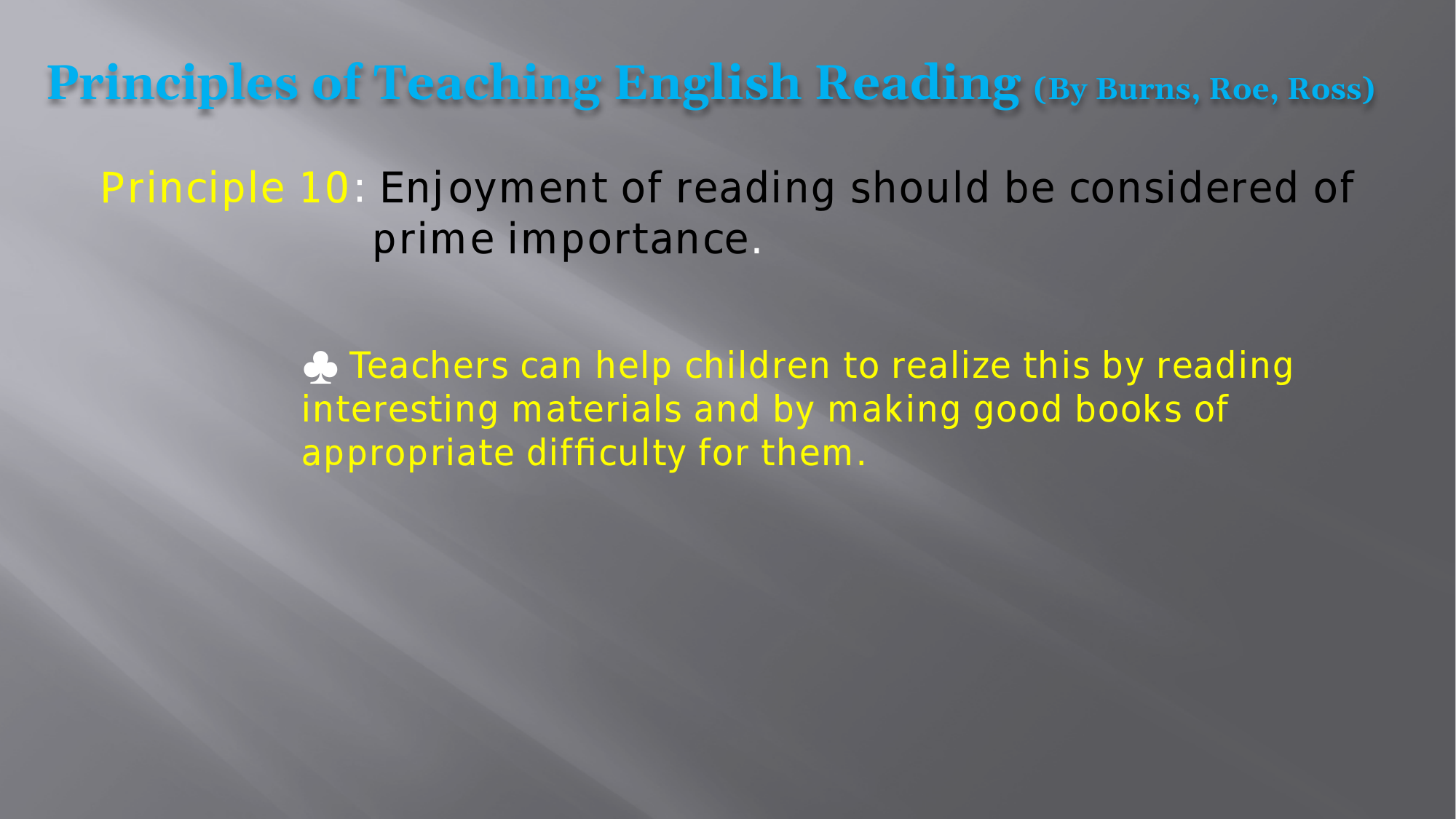

Principles of Teaching English Reading (By Burns, Roe, Ross)
Principle 10: Enjoyment of reading should be considered of
                      prime importance.
♣ Teachers can help children to realize this by reading
interesting materials and by making good books of
appropriate difficulty for them.